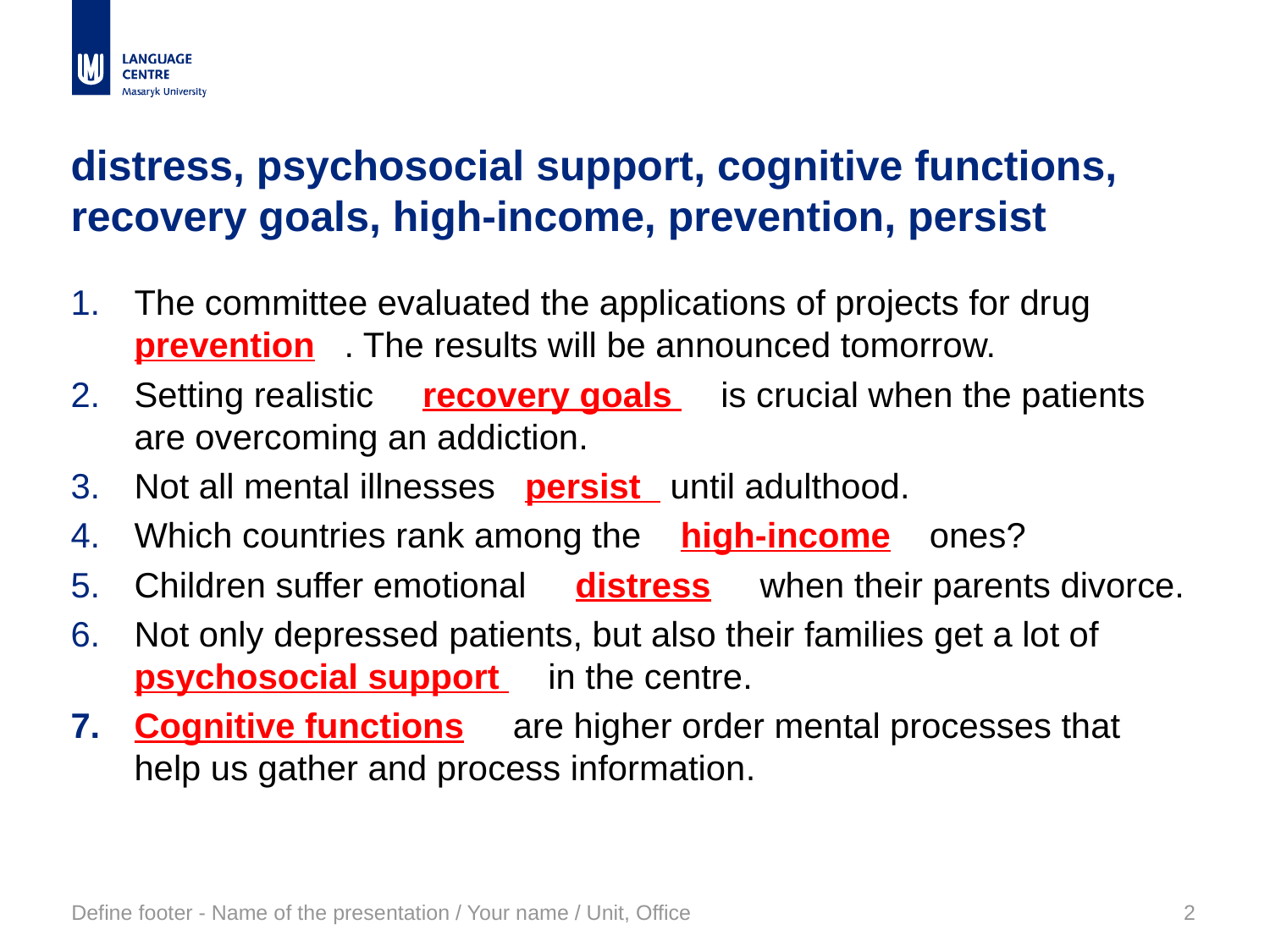

# distress, psychosocial support, cognitive functions, recovery goals, high-income, prevention, persist
The committee evaluated the applications of projects for drug prevention   . The results will be announced tomorrow.
Setting realistic     recovery goals     is crucial when the patients are overcoming an addiction.
Not all mental illnesses   persist   until adulthood.
Which countries rank among the    high-income    ones?
Children suffer emotional     distress     when their parents divorce.
Not only depressed patients, but also their families get a lot of psychosocial support     in the centre.
Cognitive functions     are higher order mental processes that help us gather and process information.
Define footer - Name of the presentation / Your name / Unit, Office
2